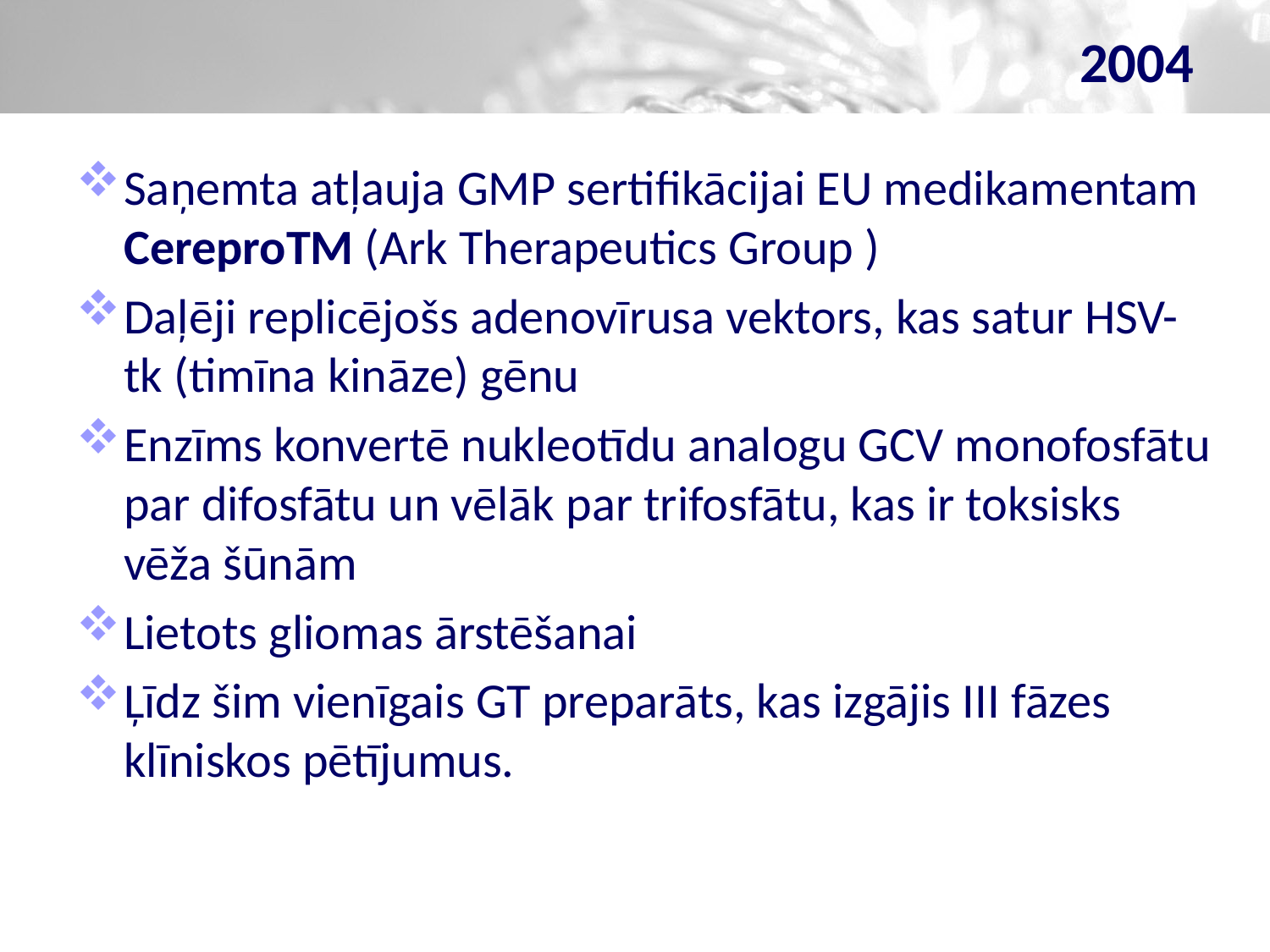

# 2004
Saņemta atļauja GMP sertifikācijai EU medikamentam CereproTM (Ark Therapeutics Group )
Daļēji replicējošs adenovīrusa vektors, kas satur HSV-tk (timīna kināze) gēnu
Enzīms konvertē nukleotīdu analogu GCV monofosfātu par difosfātu un vēlāk par trifosfātu, kas ir toksisks vēža šūnām
Lietots gliomas ārstēšanai
Ļīdz šim vienīgais GT preparāts, kas izgājis III fāzes klīniskos pētījumus.